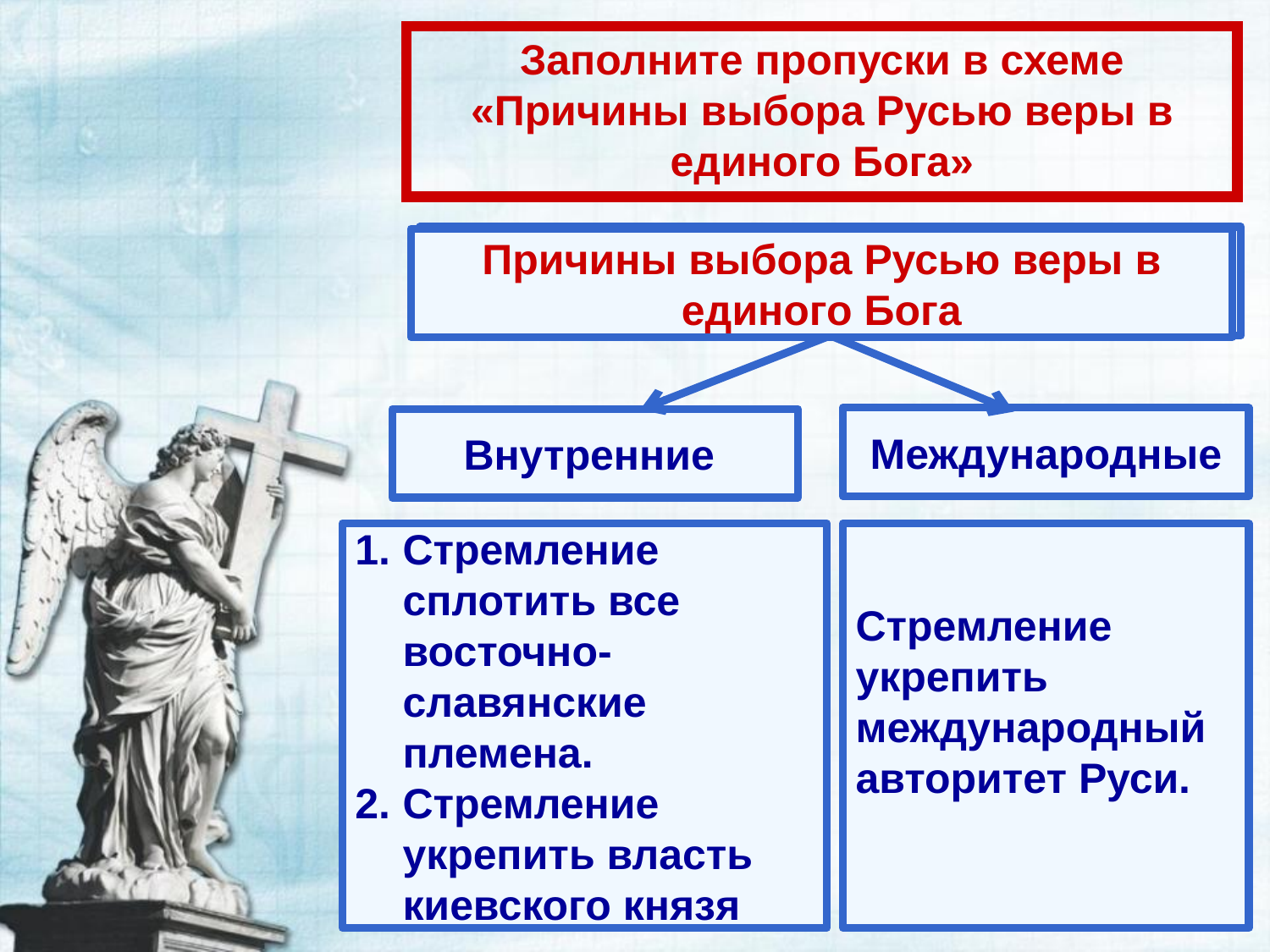

Заполните пропуски в схеме «Причины выбора Русью веры в единого Бога»
Причины выбора Русью веры в единого Бога
Причины выбора Русью веры в единого Бога
Международные
Внутренние
Стремление сплотить все восточно-славянские племена.
Стремление укрепить власть киевского князя
Стремление укрепить международный авторитет Руси.